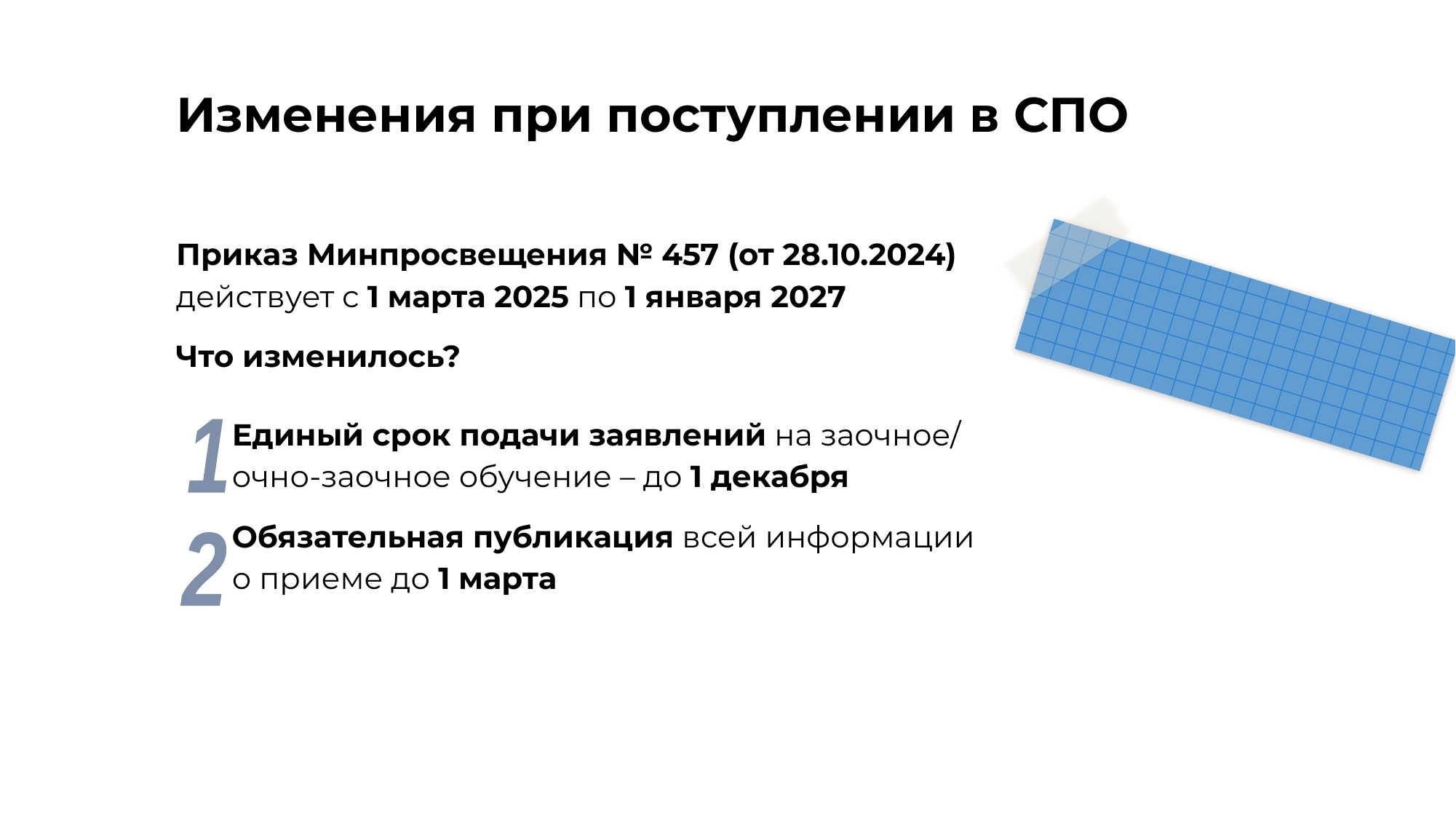

# Изменения при поступлении в СПО
Приказ Минпросвещения № 457 (от 28.10.2024)
действует с 1 марта 2025 по 1 января 2027
Что изменилось?
Единый срок подачи заявлений на заочное/
очно-заочное обучение – до 1 декабря
Обязательная публикация всей информации
о приеме до 1 марта

1
2